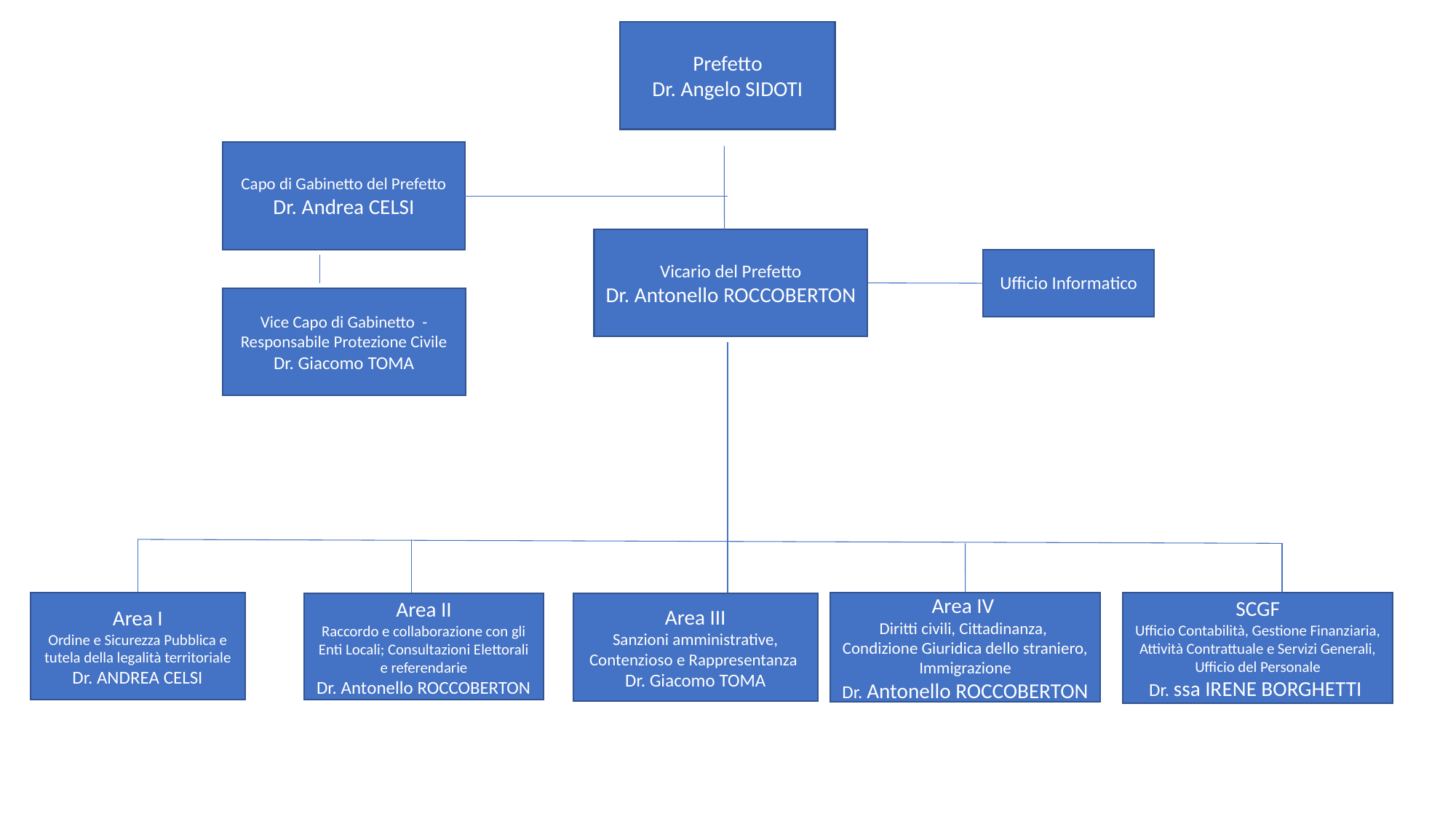

Prefetto
Dr. Angelo SIDOTI
Capo di Gabinetto del Prefetto
Dr. Andrea CELSI
Vicario del Prefetto
Dr. Antonello ROCCOBERTON
Ufficio Informatico
Vice Capo di Gabinetto  - Responsabile Protezione Civile
Dr. Giacomo TOMA
Area I
Ordine e Sicurezza Pubblica e tutela della legalità territoriale
Dr. ANDREA CELSI
SCGF
Ufficio Contabilità, Gestione Finanziaria, Attività Contrattuale e Servizi Generali, Ufficio del Personale
Dr. ssa IRENE BORGHETTI
Area IV
Diritti civili, Cittadinanza,  Condizione Giuridica dello straniero, Immigrazione
Dr. Antonello ROCCOBERTON
Area II
Raccordo e collaborazione con gli Enti Locali; Consultazioni Elettorali e referendarie
Dr. Antonello ROCCOBERTON
Area III
Sanzioni amministrative, Contenzioso e Rappresentanza
Dr. Giacomo TOMA